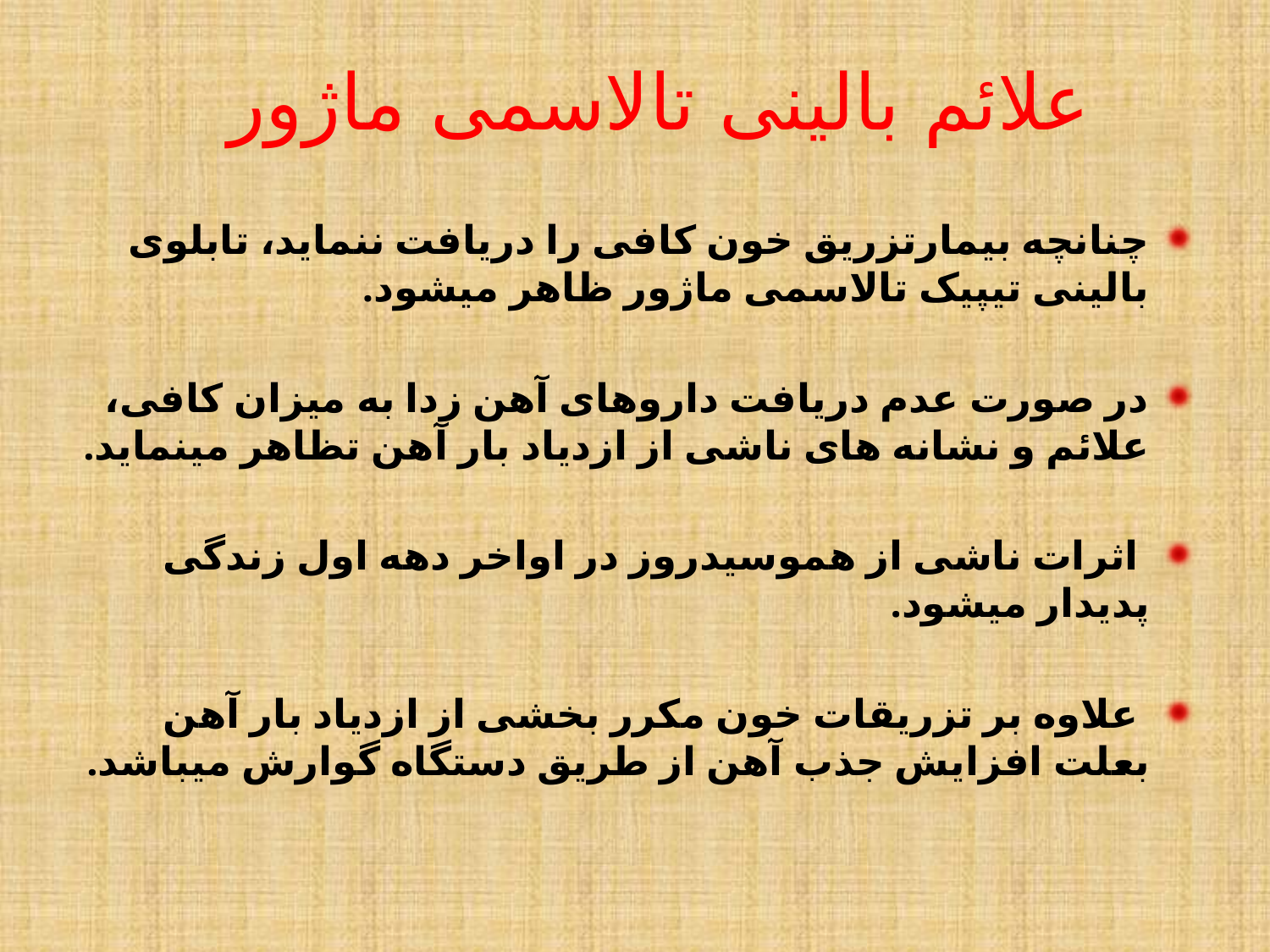

# علائم بالینی تالاسمی ماژور
چنانچه بیمارتزریق خون کافی را دریافت ننماید، تابلوی بالینی تیپیک تالاسمی ماژور ظاهر میشود.

در صورت عدم دریافت داروهای آهن زدا به میزان کافی، علائم و نشانه های ناشی از ازدیاد بار آهن تظاهر مینماید.

 اثرات ناشی از هموسیدروز در اواخر دهه اول زندگی پدیدار میشود.

 علاوه بر تزریقات خون مکرر بخشی از ازدیاد بار آهن بعلت افزایش جذب آهن از طریق دستگاه گوارش میباشد.